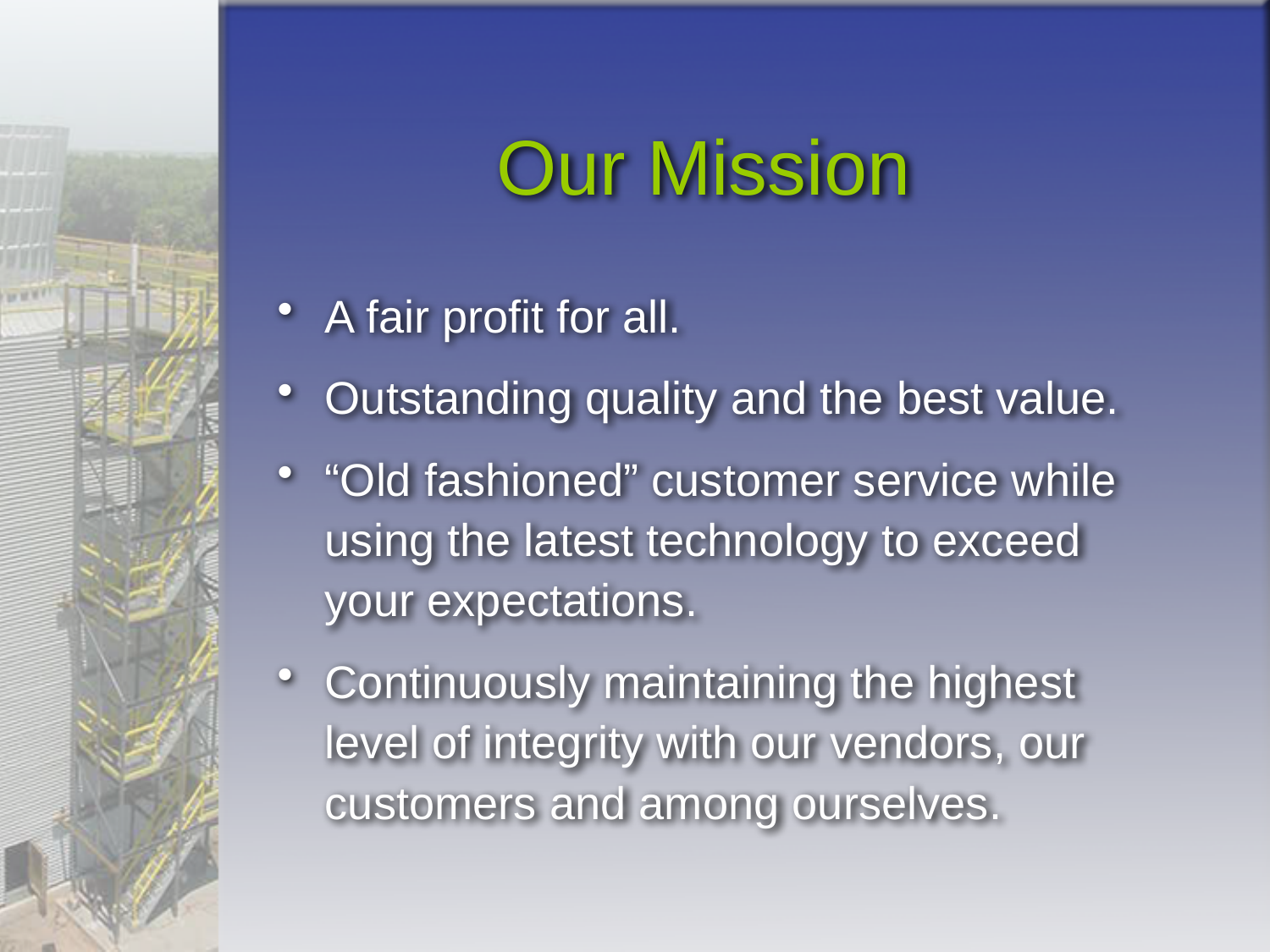

# Our Mission
A fair profit for all.
Outstanding quality and the best value.
“Old fashioned” customer service while using the latest technology to exceed your expectations.
Continuously maintaining the highest level of integrity with our vendors, our customers and among ourselves.